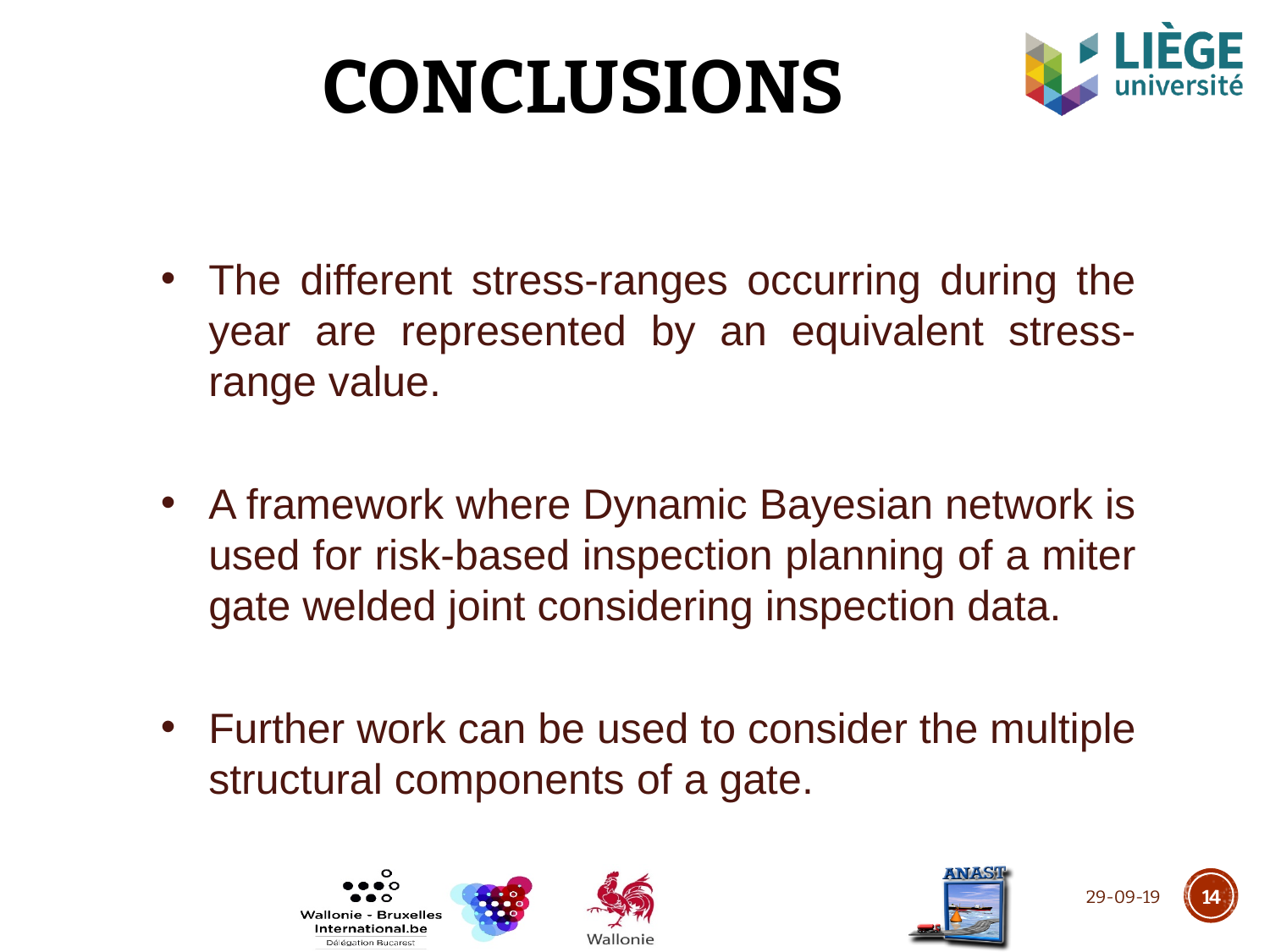

# Conclusions
The different stress-ranges occurring during the year are represented by an equivalent stress-range value.

A framework where Dynamic Bayesian network is used for risk-based inspection planning of a miter gate welded joint considering inspection data.

Further work can be used to consider the multiple structural components of a gate.
29-09-19
14